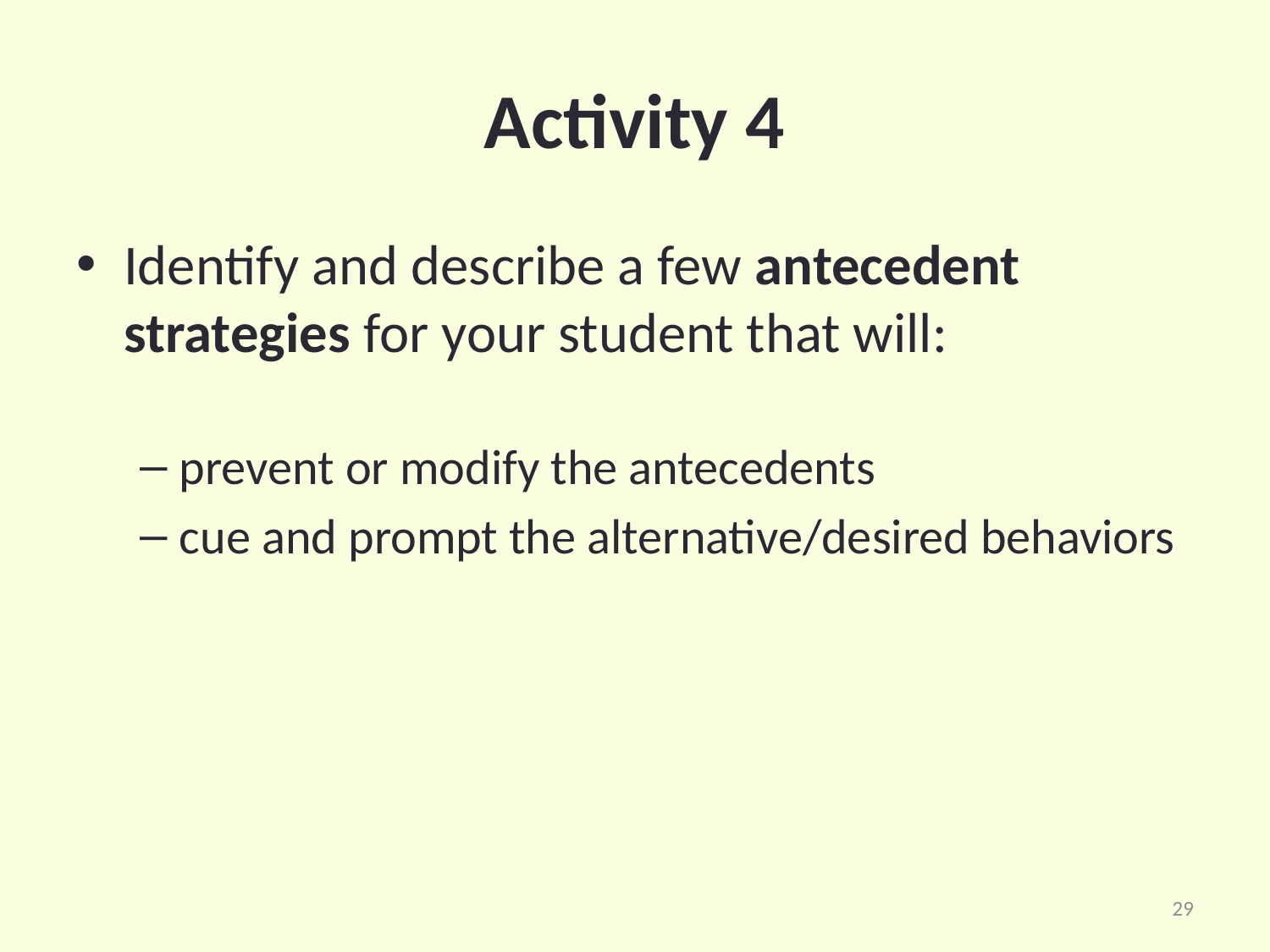

# Activity 4
Identify and describe a few antecedent strategies for your student that will:

prevent or modify the antecedents
cue and prompt the alternative/desired behaviors

29